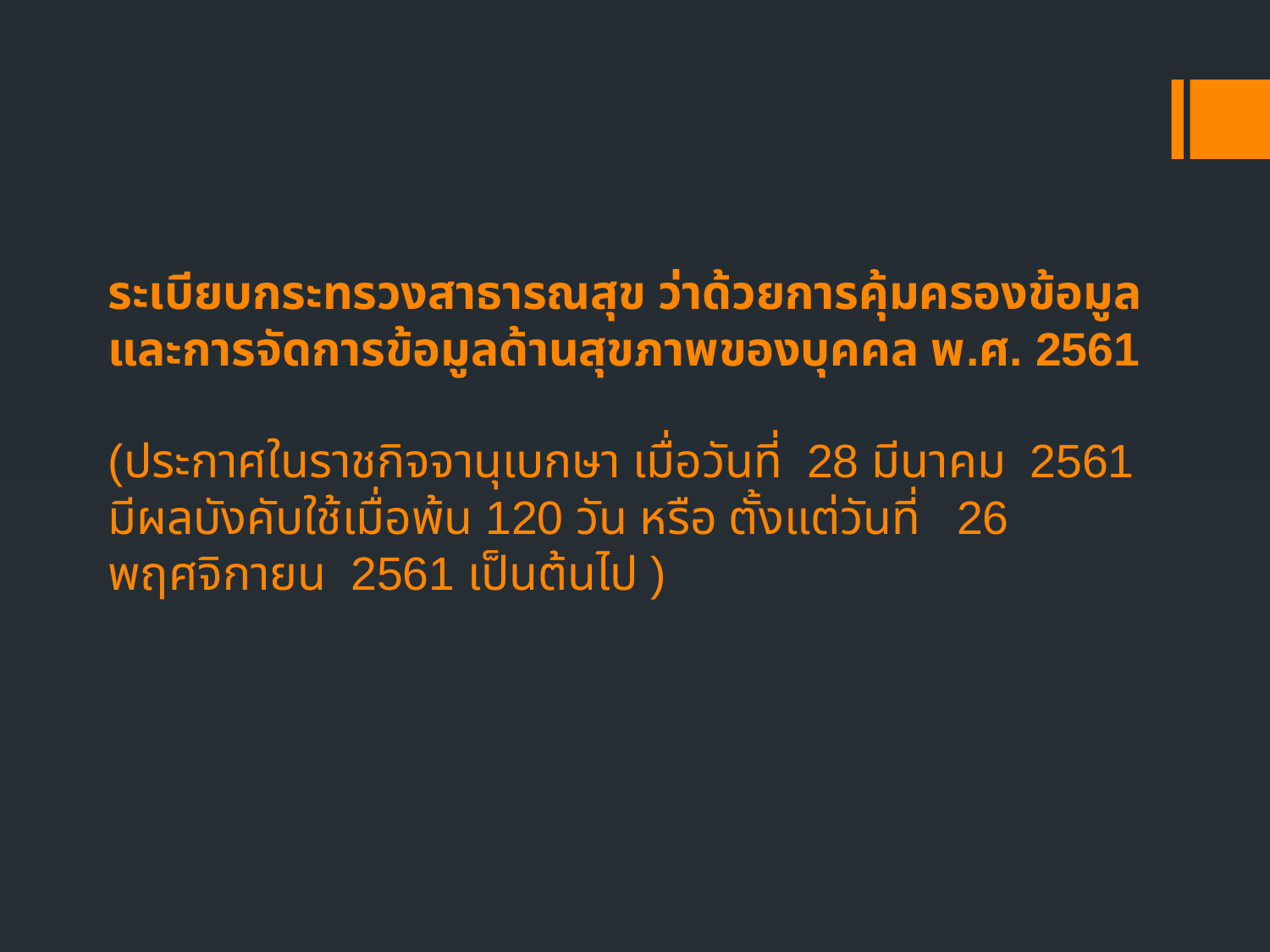

# ระเบียบกระทรวงสาธารณสุข ว่าด้วยการคุ้มครองข้อมูลและการจัดการข้อมูลด้านสุขภาพของบุคคล พ.ศ. 2561 (ประกาศในราชกิจจานุเบกษา เมื่อวันที่  28 มีนาคม  2561 มีผลบังคับใช้เมื่อพ้น 120 วัน หรือ ตั้งแต่วันที่   26 พฤศจิกายน  2561 เป็นต้นไป )